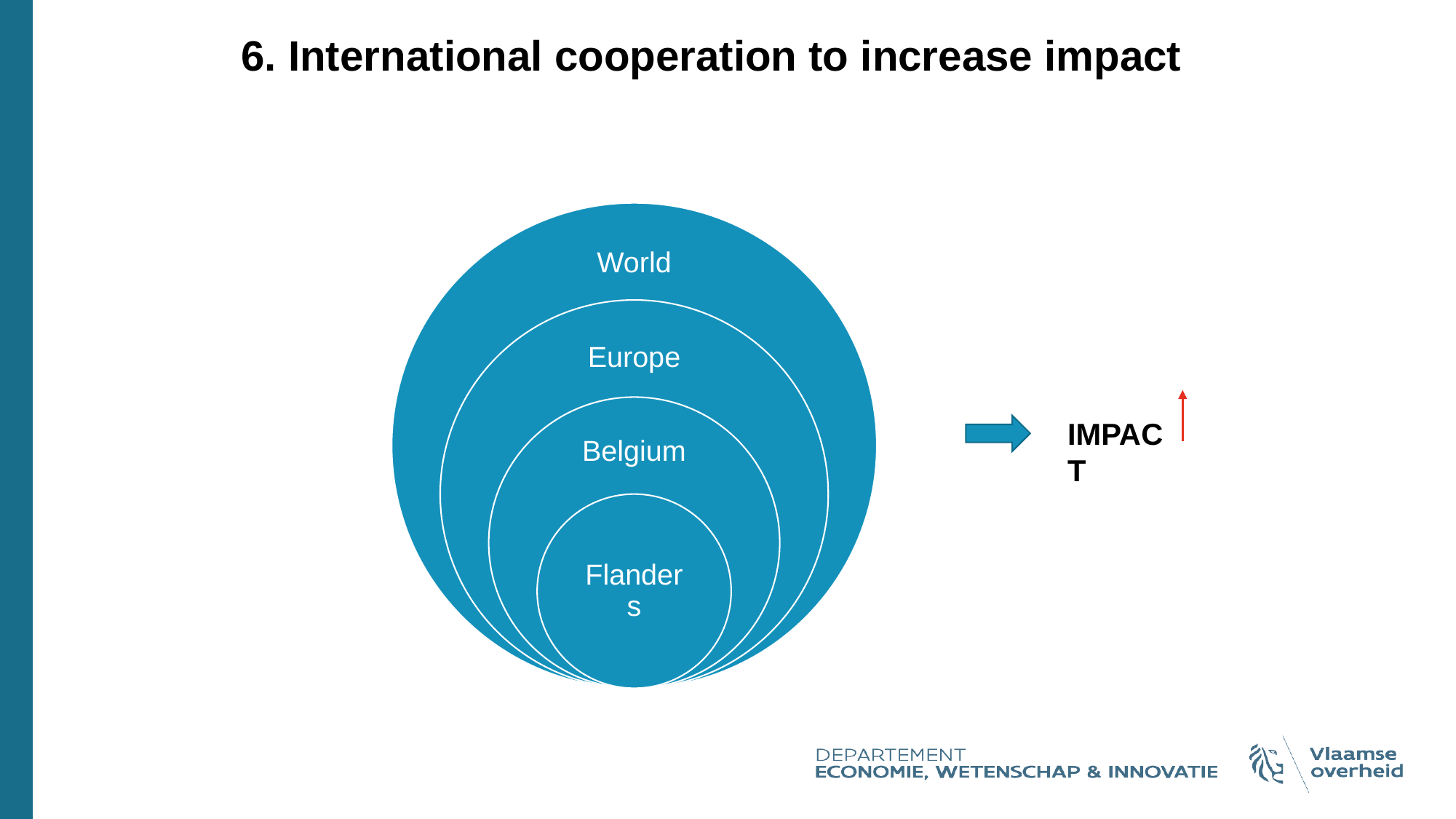

# 6. International cooperation to increase impact
World
Europe
Belgium
Flanders
IMPACT